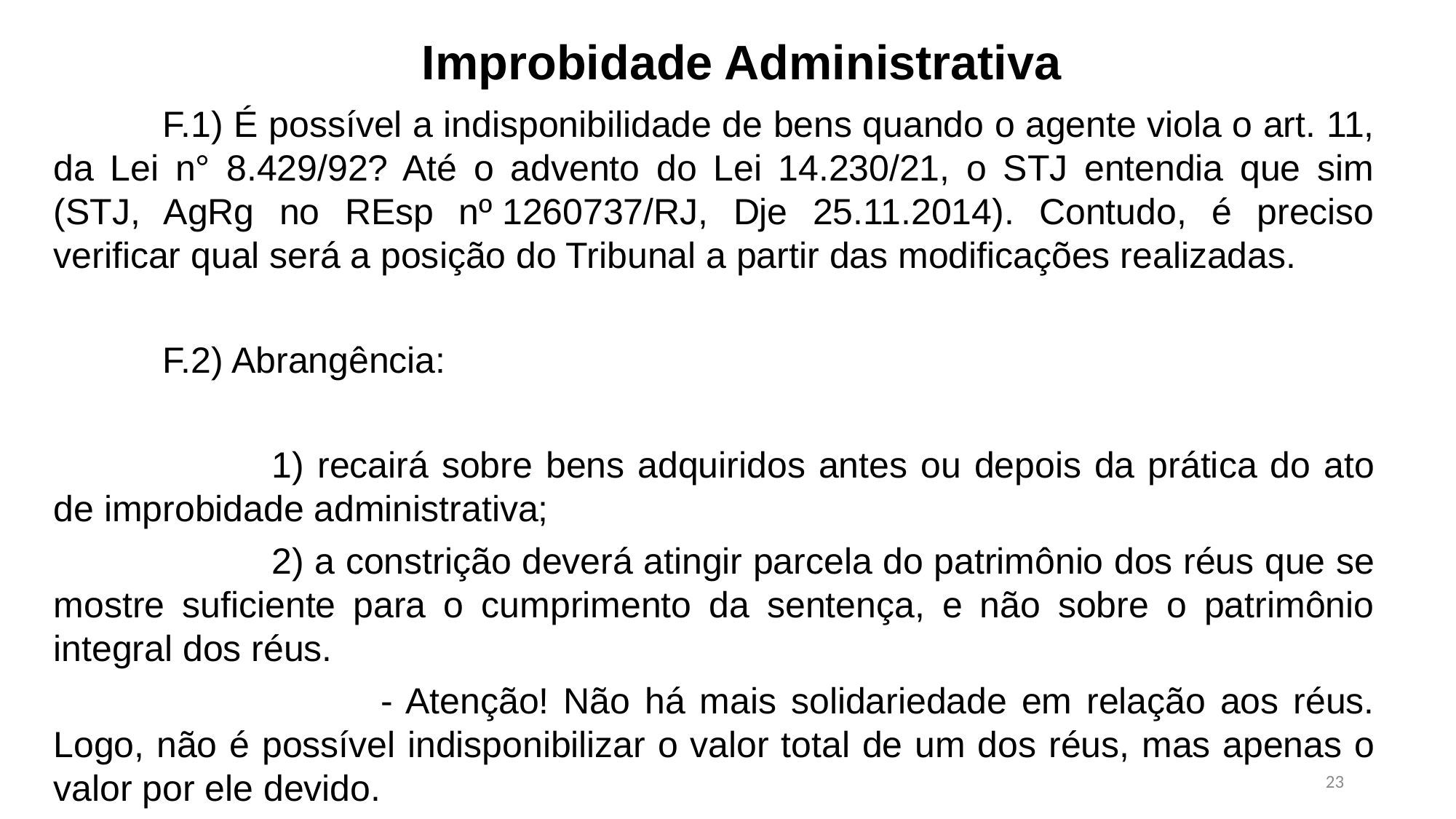

Improbidade Administrativa
	F.1) É possível a indisponibilidade de bens quando o agente viola o art. 11, da Lei n° 8.429/92? Até o advento do Lei 14.230/21, o STJ entendia que sim (STJ, AgRg no REsp nº 1260737/RJ, Dje 25.11.2014). Contudo, é preciso verificar qual será a posição do Tribunal a partir das modificações realizadas.

	F.2) Abrangência:

		1) recairá sobre bens adquiridos antes ou depois da prática do ato de improbidade administrativa;
		2) a constrição deverá atingir parcela do patrimônio dos réus que se mostre suficiente para o cumprimento da sentença, e não sobre o patrimônio integral dos réus.
			- Atenção! Não há mais solidariedade em relação aos réus. Logo, não é possível indisponibilizar o valor total de um dos réus, mas apenas o valor por ele devido.
23